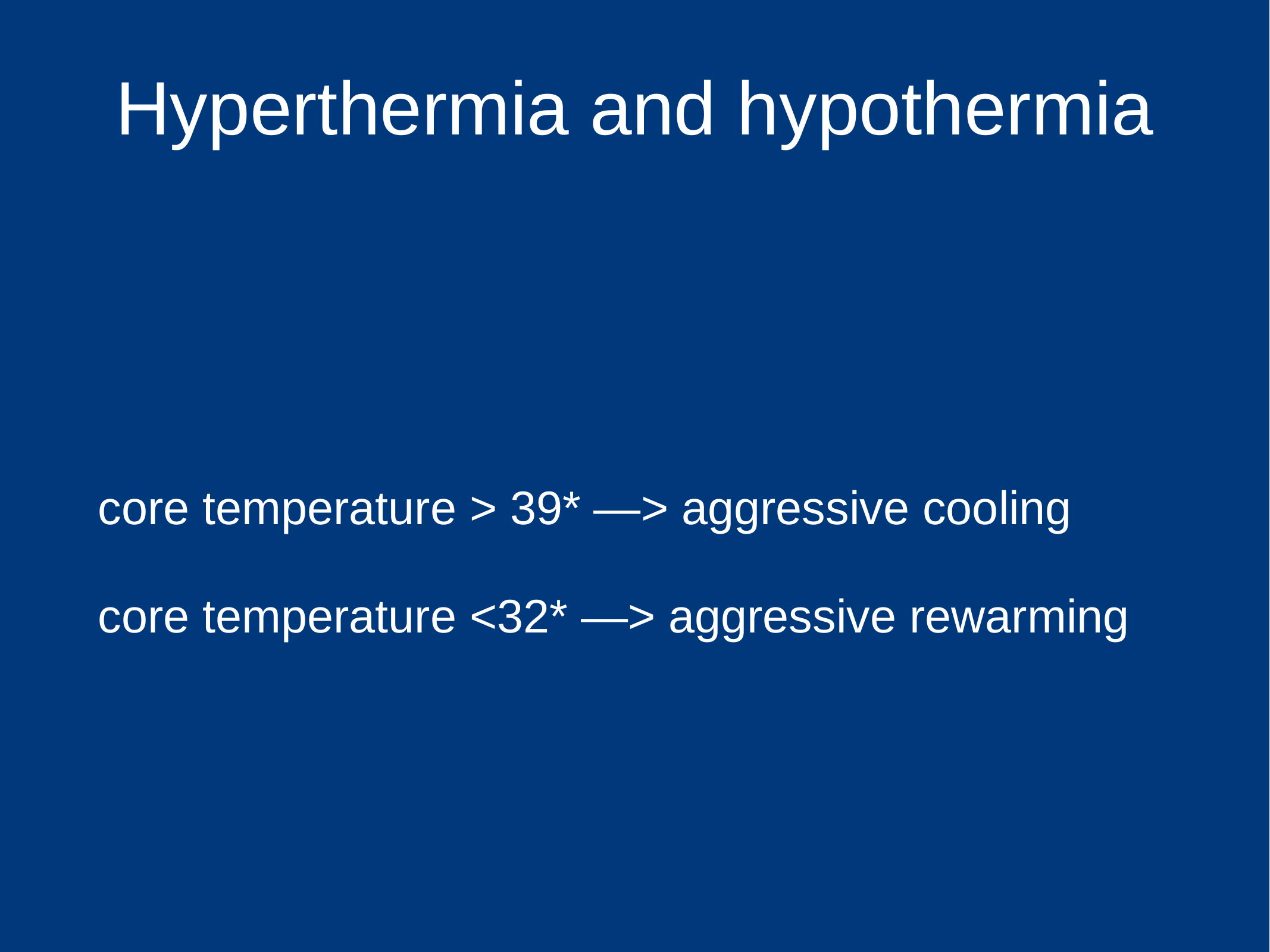

# Hyperthermia and hypothermia
core temperature > 39* —> aggressive cooling
core temperature <32* —> aggressive rewarming